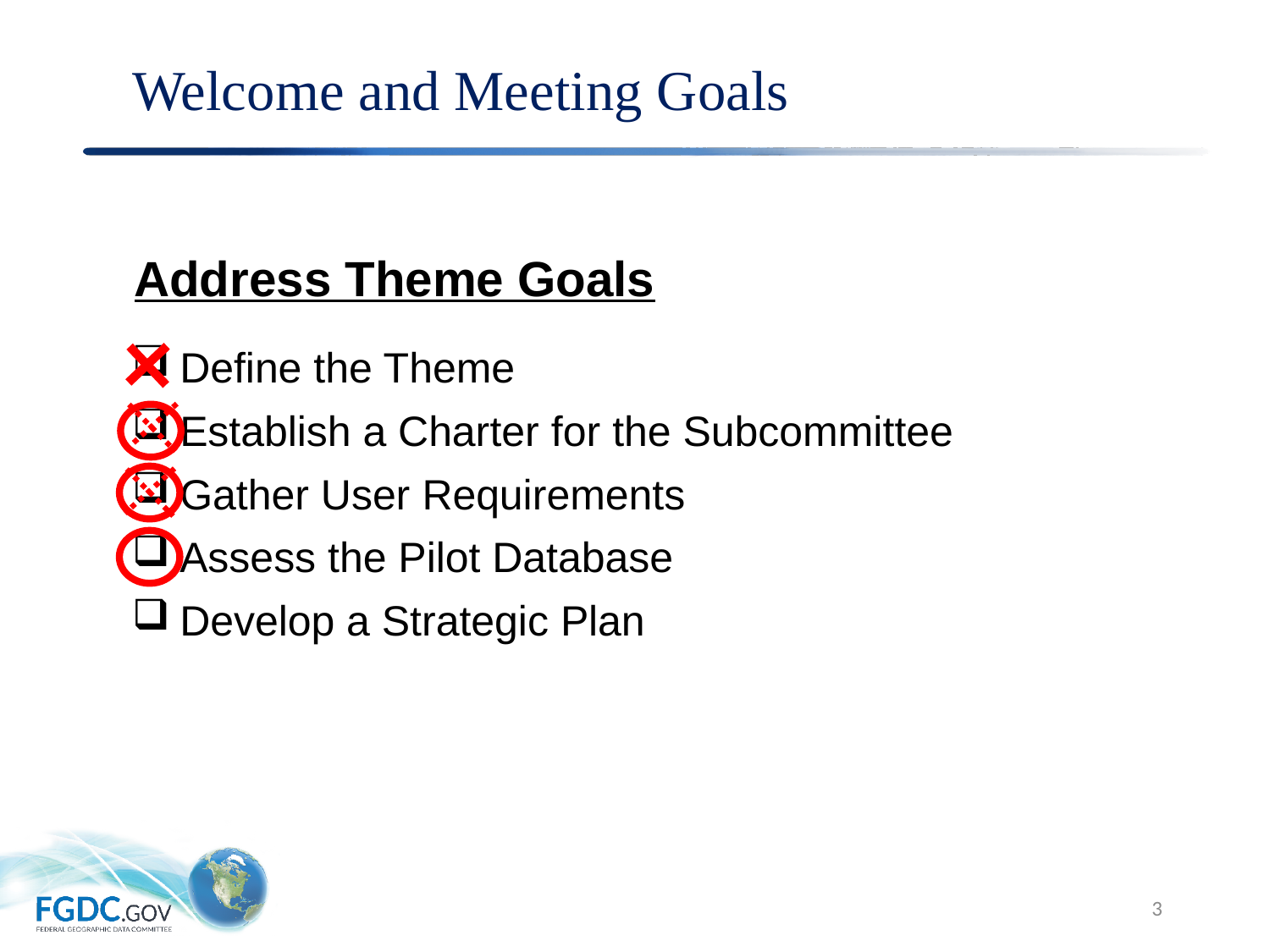

# Welcome and Meeting Goals
Address Theme Goals
Define the Theme
Establish a Charter for the Subcommittee
Gather User Requirements
Assess the Pilot Database
Develop a Strategic Plan

3